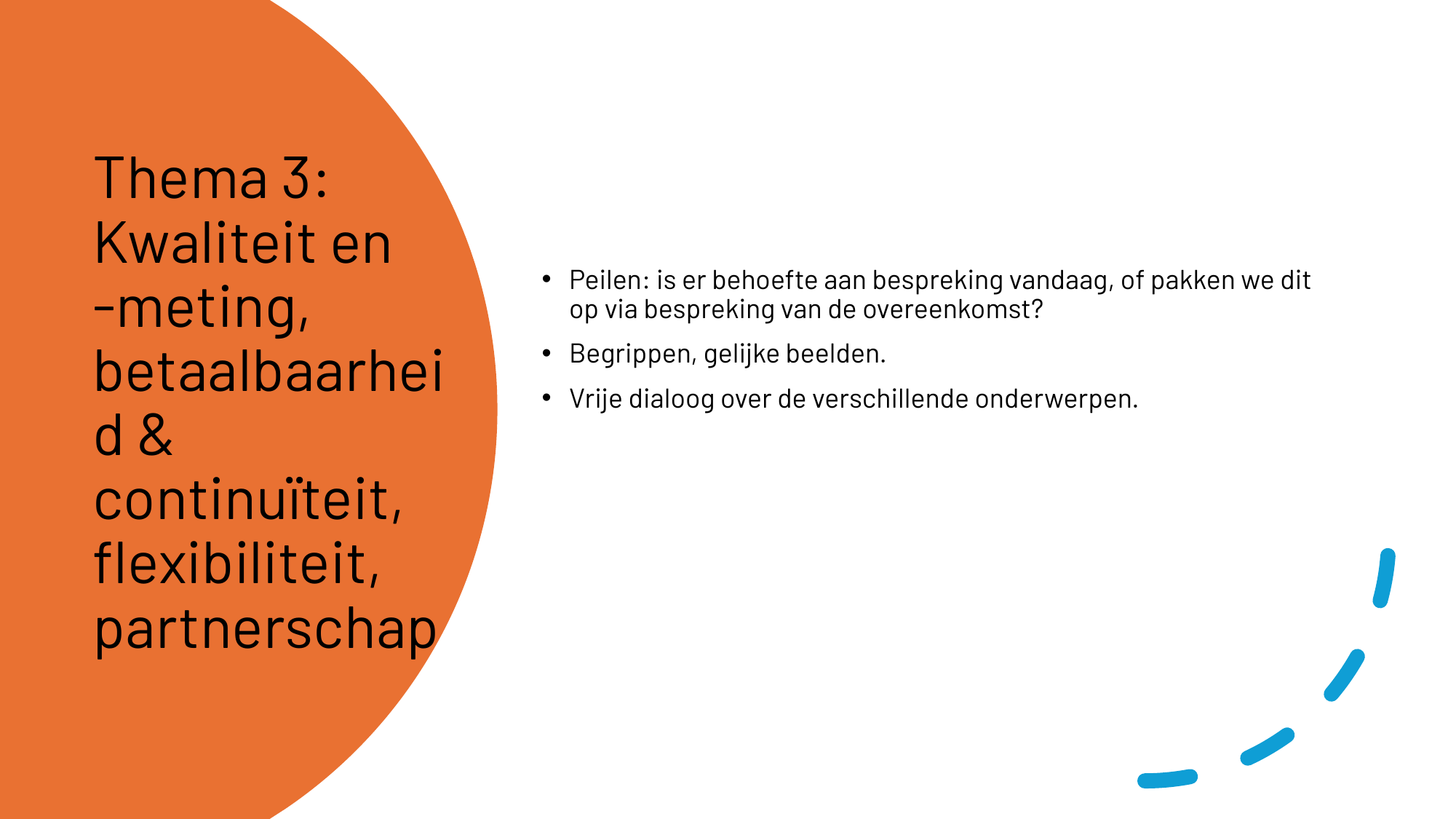

Peilen: is er behoefte aan bespreking vandaag, of pakken we dit op via bespreking van de overeenkomst?
Begrippen, gelijke beelden.
Vrije dialoog over de verschillende onderwerpen.

# Thema 3: Kwaliteit en -meting, betaalbaarheid & continuïteit, flexibiliteit, partnerschap